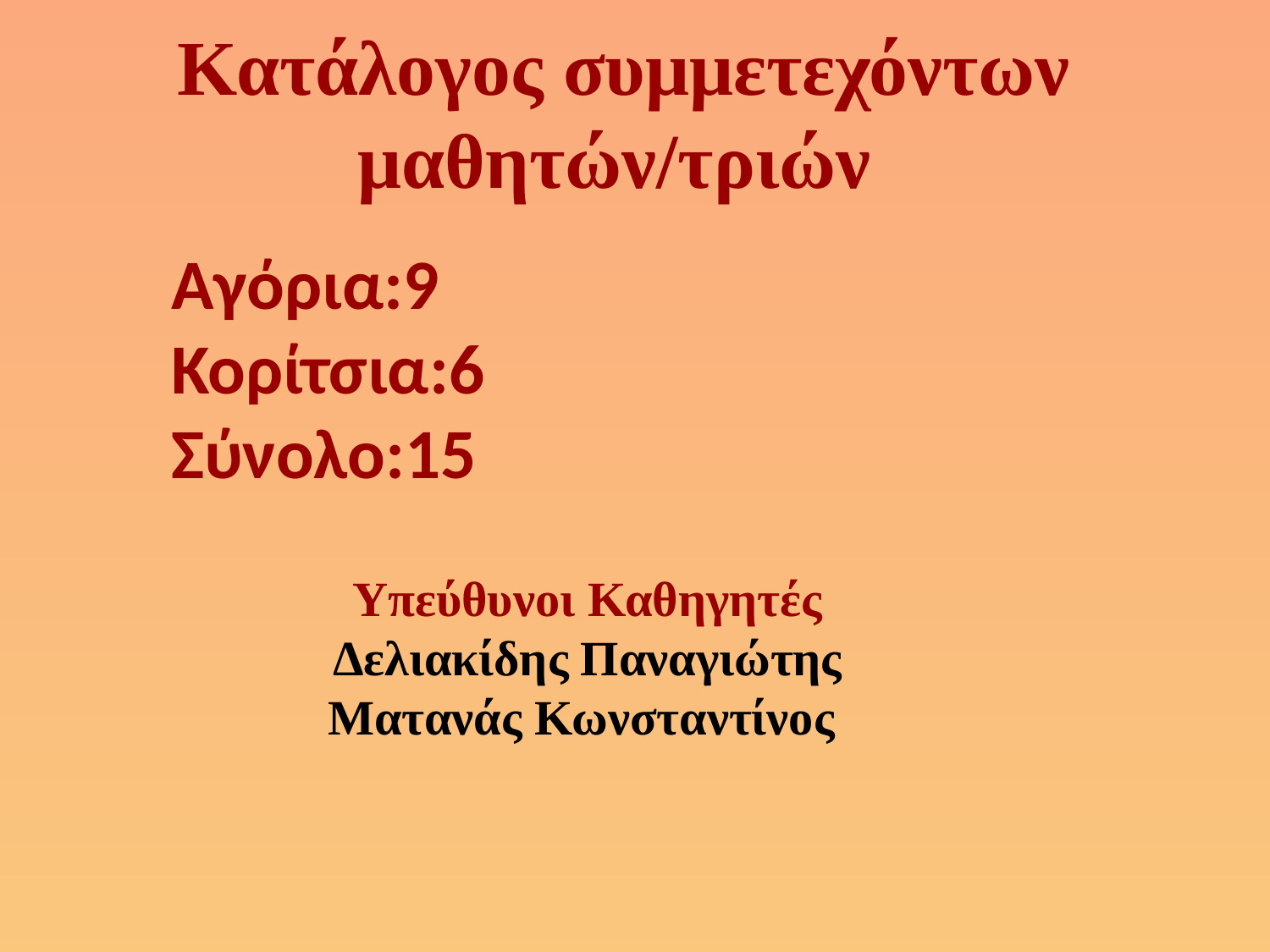

# Κατάλογος συμμετεχόντων μαθητών/τριών
Αγόρια:9
Κορίτσια:6
Σύνολο:15
Υπεύθυνοι Καθηγητές
Δελιακίδης Παναγιώτης
Ματανάς Κωνσταντίνος